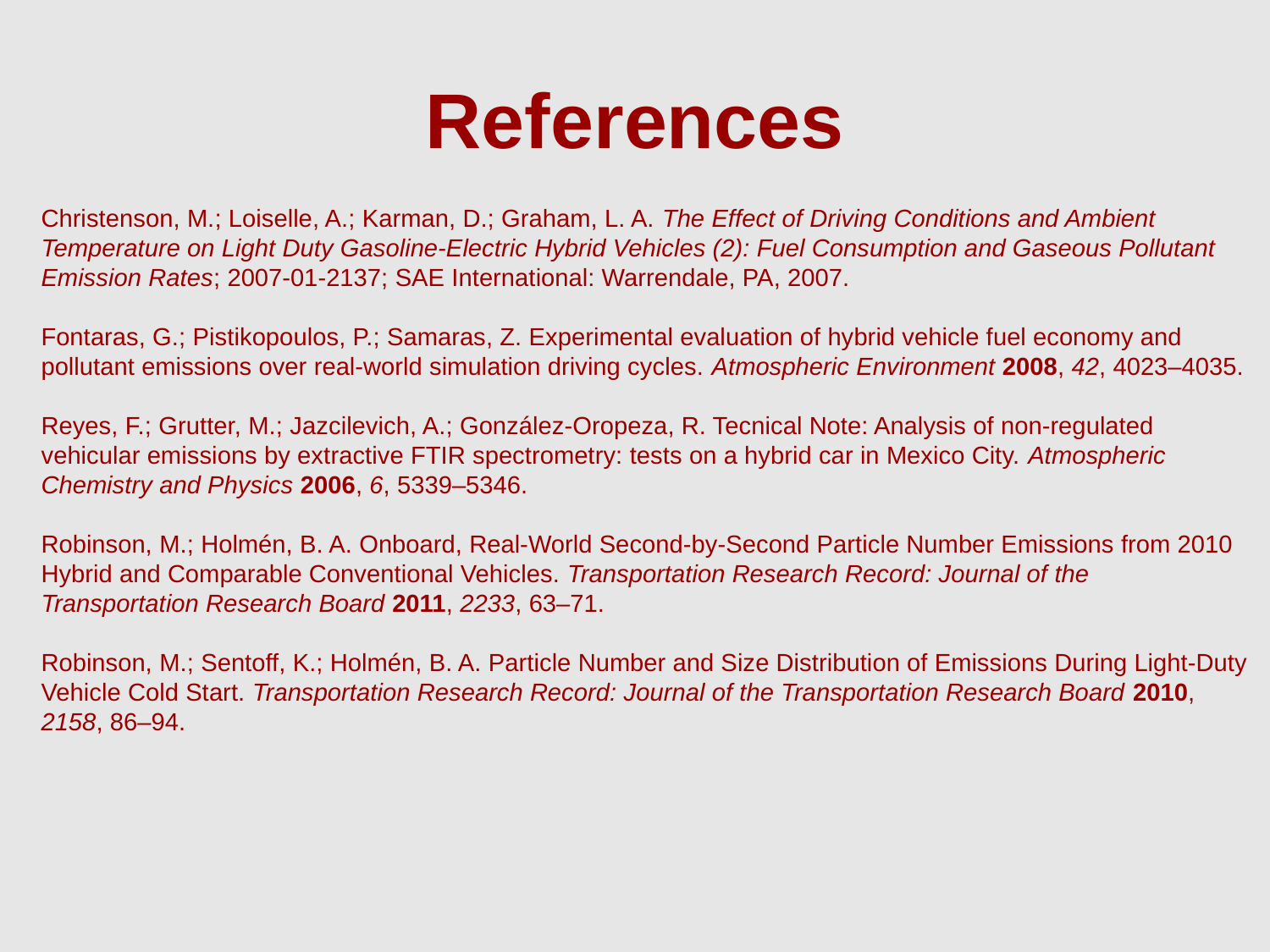

# References
Christenson, M.; Loiselle, A.; Karman, D.; Graham, L. A. The Effect of Driving Conditions and Ambient Temperature on Light Duty Gasoline-Electric Hybrid Vehicles (2): Fuel Consumption and Gaseous Pollutant Emission Rates; 2007-01-2137; SAE International: Warrendale, PA, 2007.

Fontaras, G.; Pistikopoulos, P.; Samaras, Z. Experimental evaluation of hybrid vehicle fuel economy and pollutant emissions over real-world simulation driving cycles. Atmospheric Environment 2008, 42, 4023–4035.

Reyes, F.; Grutter, M.; Jazcilevich, A.; González-Oropeza, R. Tecnical Note: Analysis of non-regulated vehicular emissions by extractive FTIR spectrometry: tests on a hybrid car in Mexico City. Atmospheric Chemistry and Physics 2006, 6, 5339–5346.

Robinson, M.; Holmén, B. A. Onboard, Real-World Second-by-Second Particle Number Emissions from 2010 Hybrid and Comparable Conventional Vehicles. Transportation Research Record: Journal of the Transportation Research Board 2011, 2233, 63–71.

Robinson, M.; Sentoff, K.; Holmén, B. A. Particle Number and Size Distribution of Emissions During Light-Duty Vehicle Cold Start. Transportation Research Record: Journal of the Transportation Research Board 2010, 2158, 86–94.